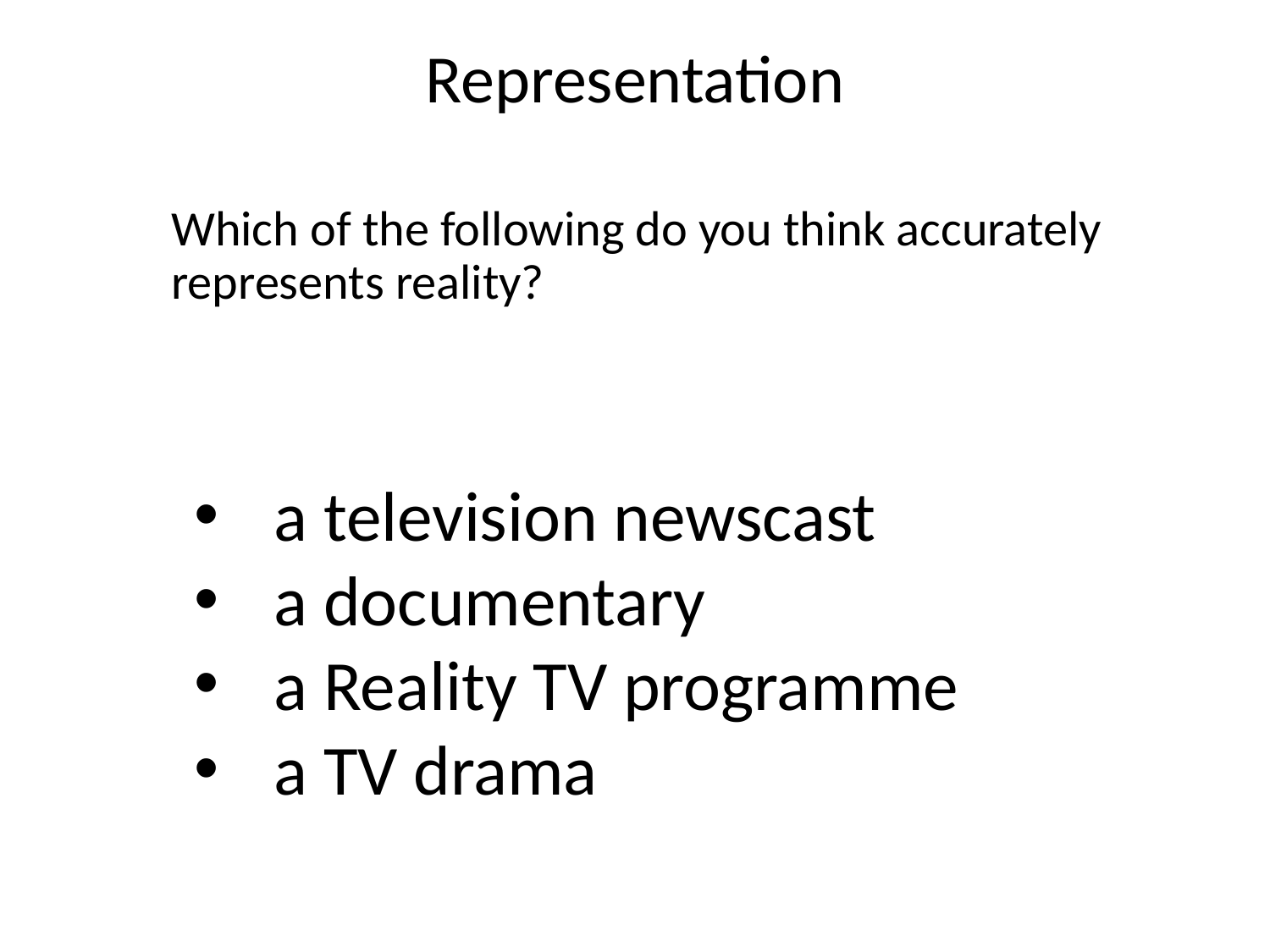

# Representation
Which of the following do you think accurately represents reality?

a television newscast
a documentary
a Reality TV programme
a TV drama